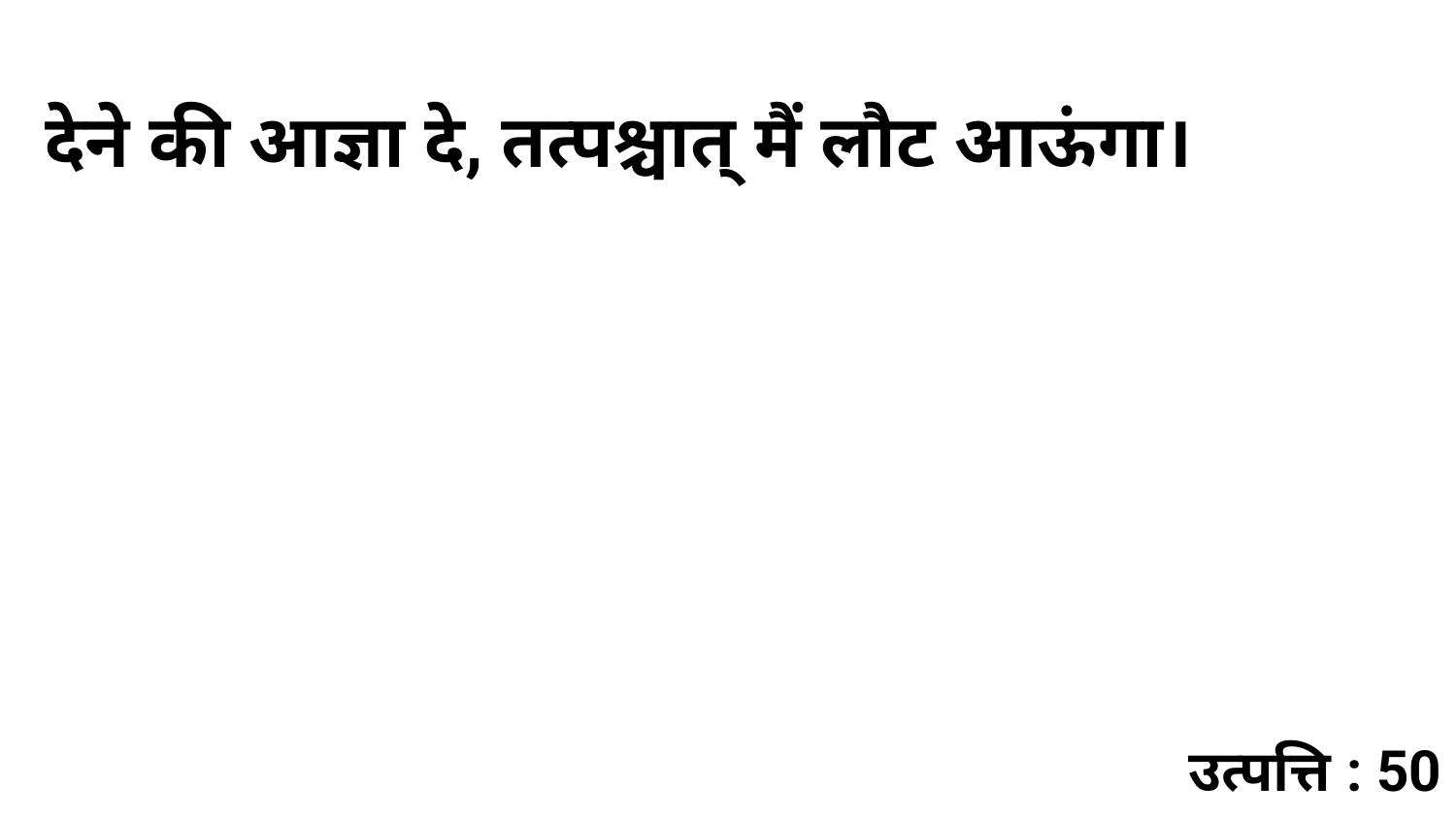

देने की आज्ञा दे, तत्पश्चात् मैं लौट आऊंगा।
उत्पत्ति : 50